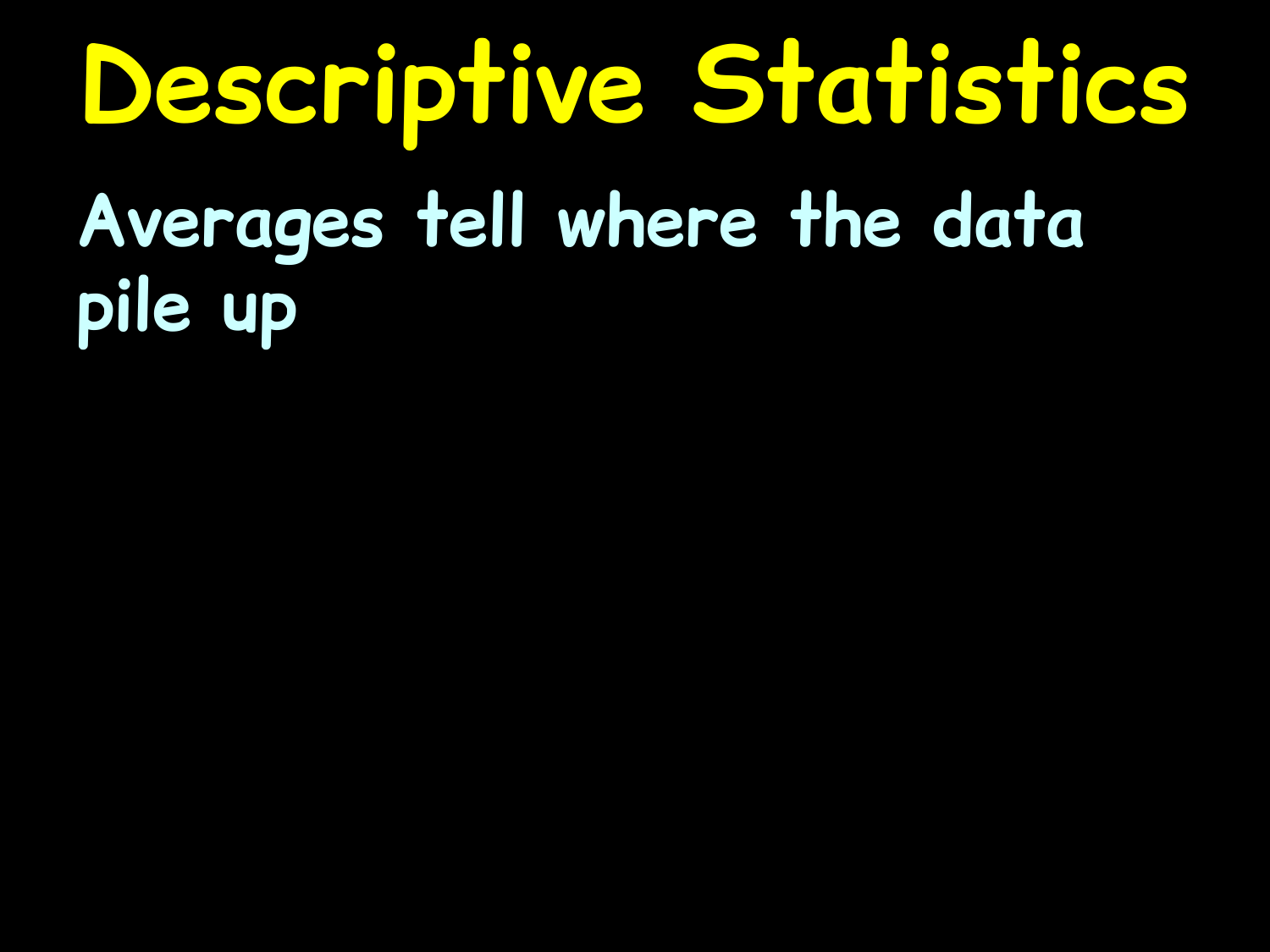

# Descriptive Statistics
Averages tell where the data pile up